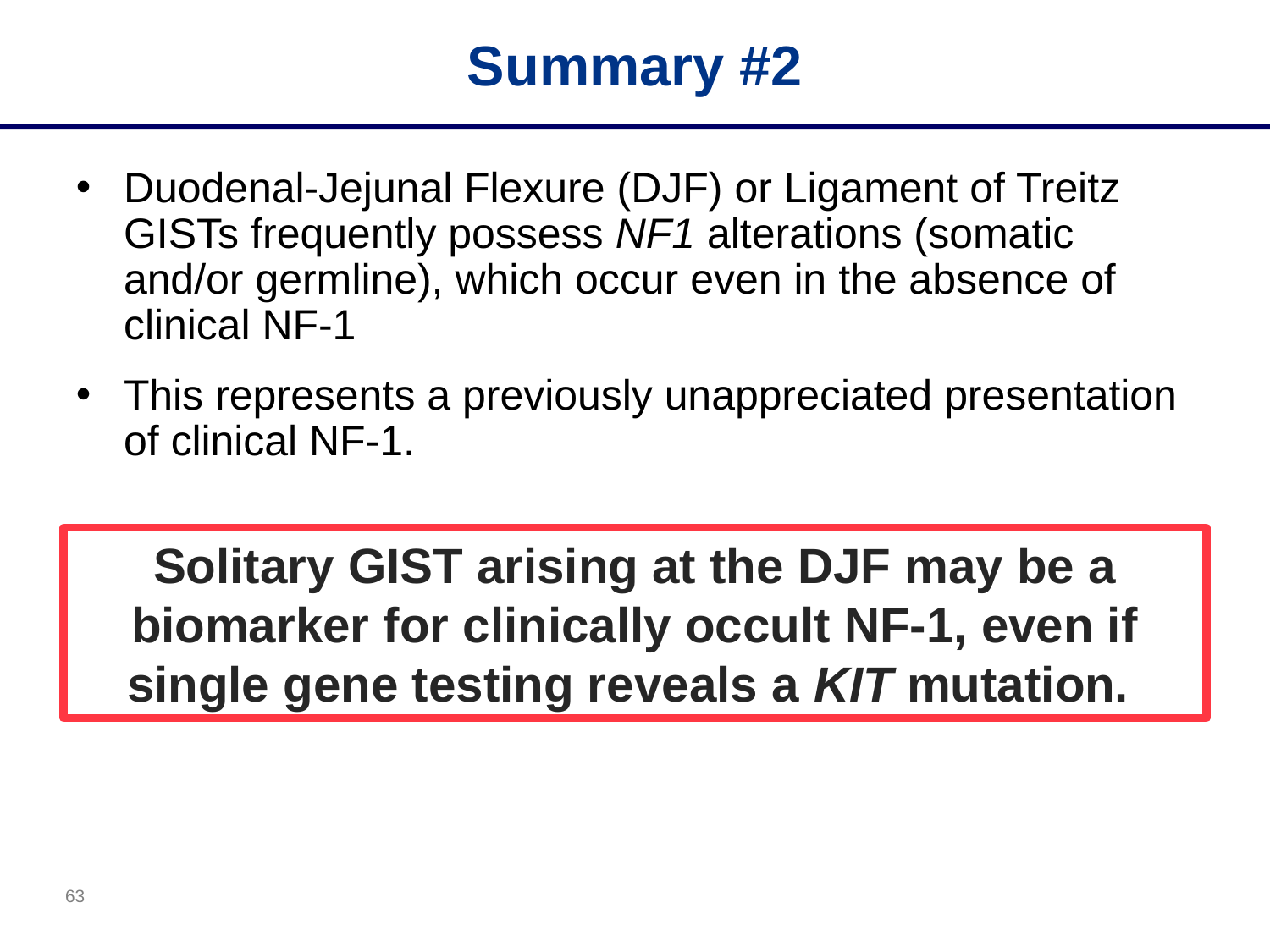

Summary #2

Duodenal-Jejunal Flexure (DJF) or Ligament of Treitz GISTs frequently possess NF1 alterations (somatic and/or germline), which occur even in the absence of clinical NF-1
This represents a previously unappreciated presentation of clinical NF-1.

Solitary GIST arising at the DJF may be a biomarker for clinically occult NF-1, even if single gene testing reveals a KIT mutation.